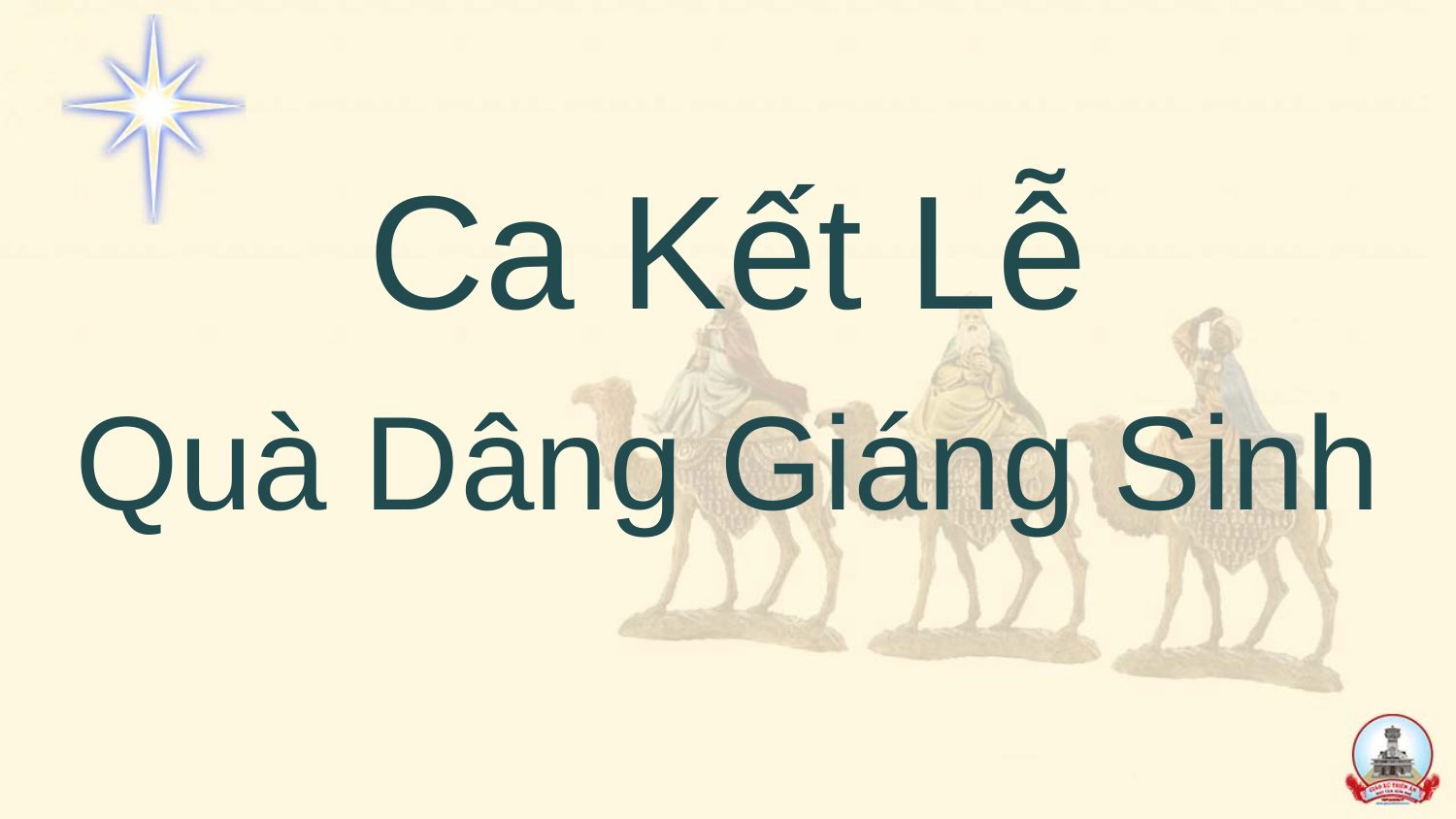

Ca Kết Lễ
Quà Dâng Giáng Sinh
#